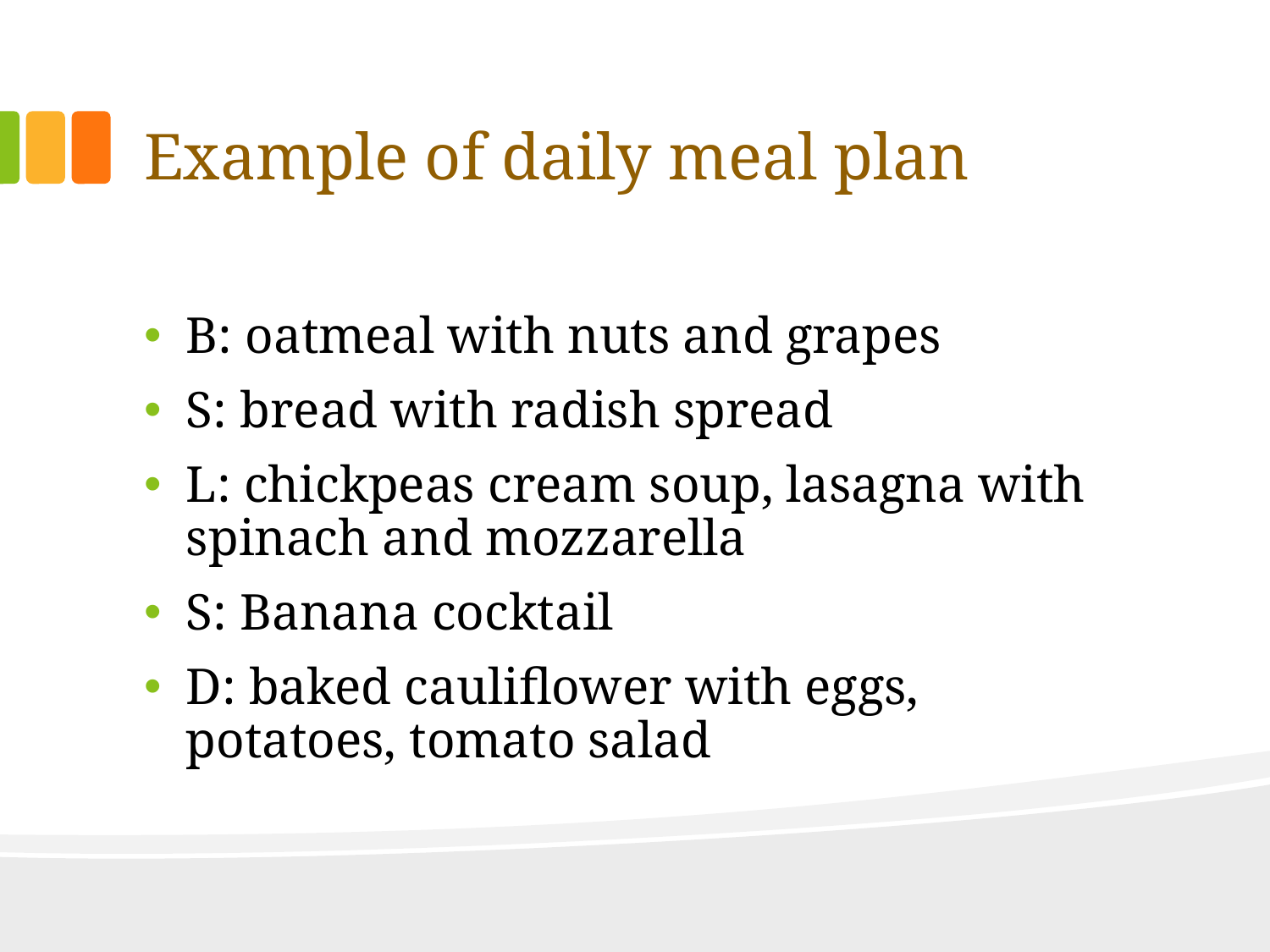

# Example of daily meal plan
B: oatmeal with nuts and grapes
S: bread with radish spread
L: chickpeas cream soup, lasagna with spinach and mozzarella
S: Banana cocktail
D: baked cauliflower with eggs, potatoes, tomato salad